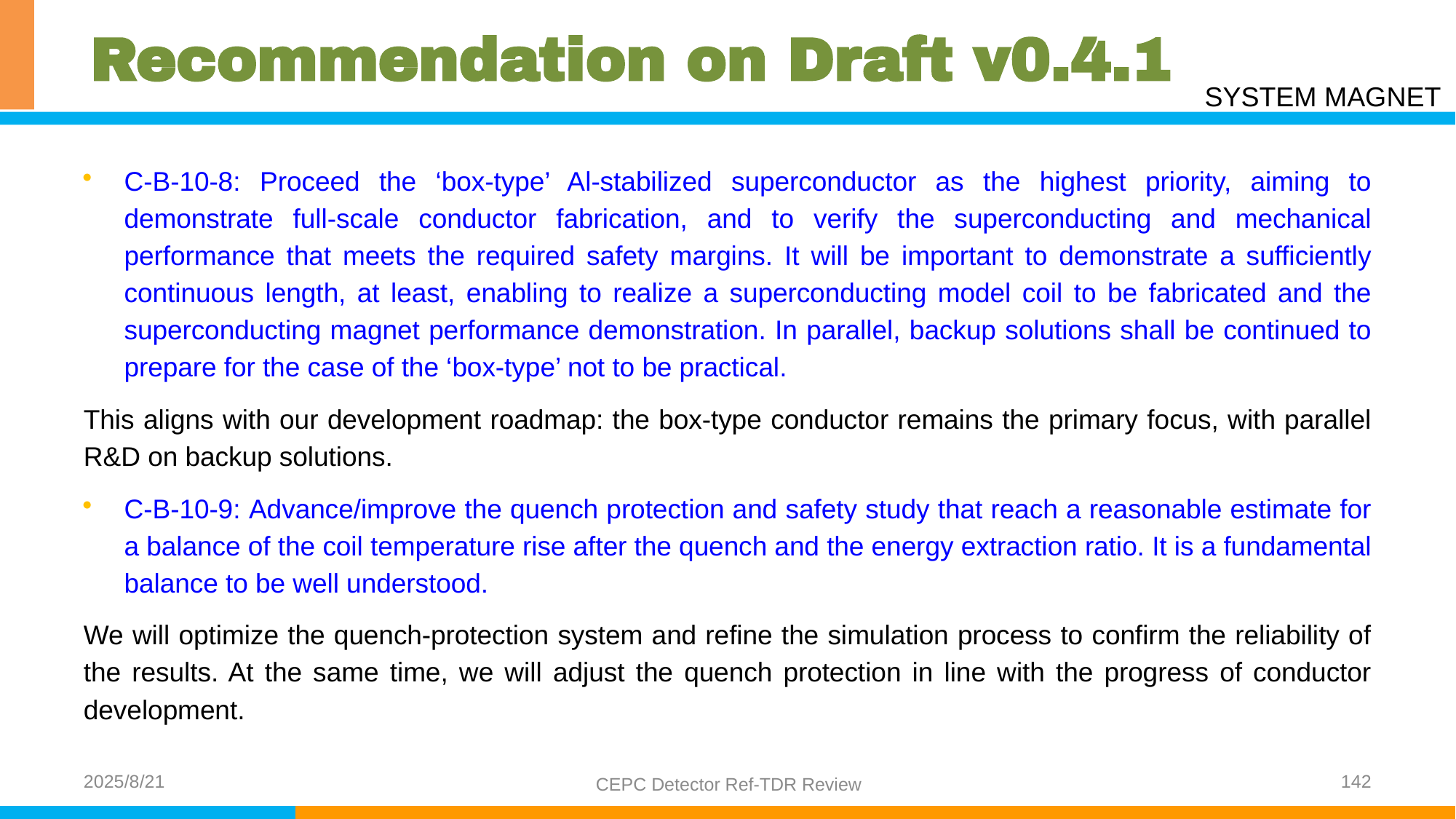

# Recommendation on Draft v0.4.1
SYSTEM MAGNET
C-B-10-8: Proceed the ‘box-type’ Al-stabilized superconductor as the highest priority, aiming to demonstrate full-scale conductor fabrication, and to verify the superconducting and mechanical performance that meets the required safety margins. It will be important to demonstrate a sufficiently continuous length, at least, enabling to realize a superconducting model coil to be fabricated and the superconducting magnet performance demonstration. In parallel, backup solutions shall be continued to prepare for the case of the ‘box-type’ not to be practical.
This aligns with our development roadmap: the box-type conductor remains the primary focus, with parallel R&D on backup solutions.
C-B-10-9: Advance/improve the quench protection and safety study that reach a reasonable estimate for a balance of the coil temperature rise after the quench and the energy extraction ratio. It is a fundamental balance to be well understood.
We will optimize the quench-protection system and refine the simulation process to confirm the reliability of the results. At the same time, we will adjust the quench protection in line with the progress of conductor development.